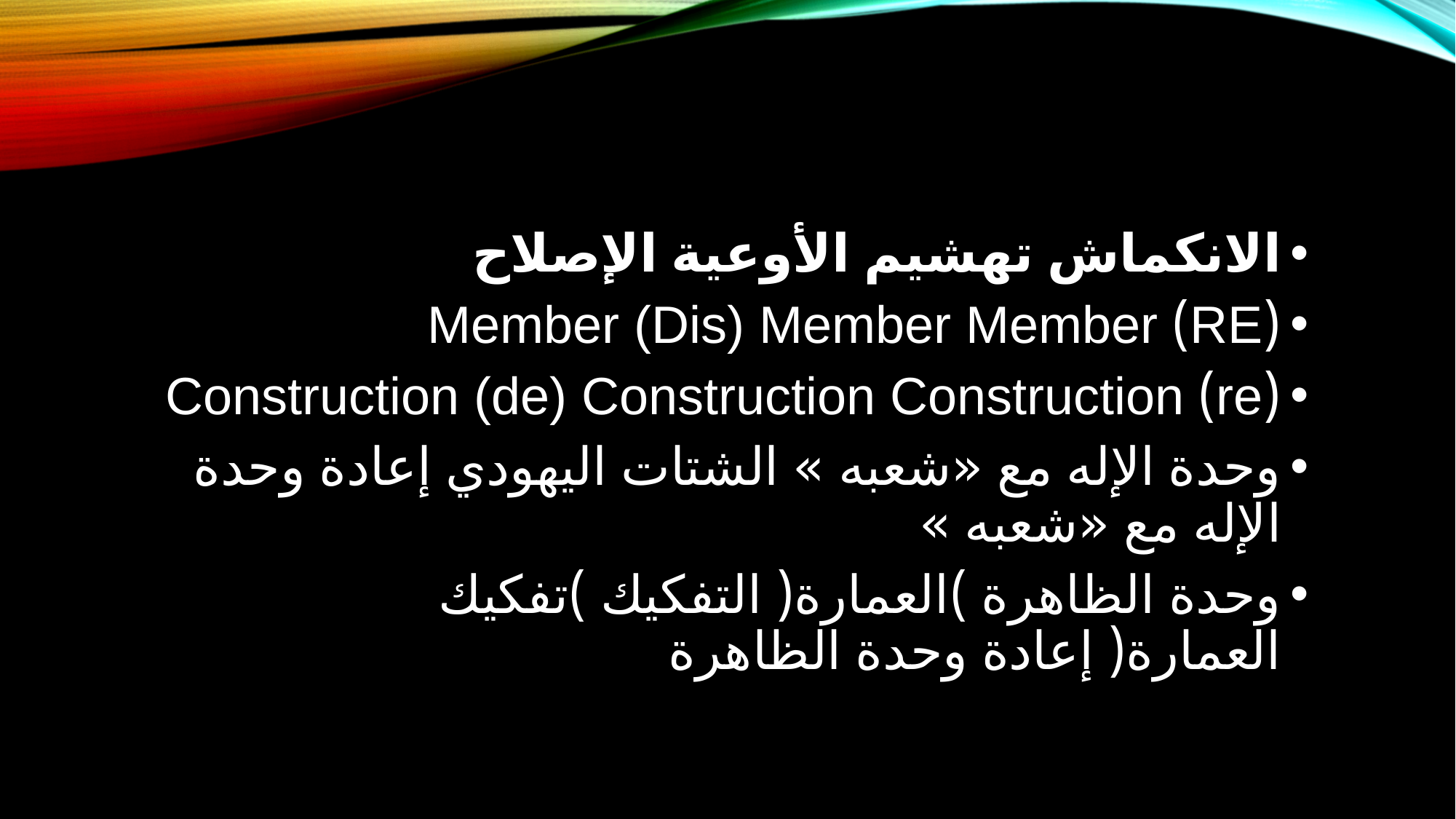

#
الانكماش تهشيم الأوعية الإصلاح
(RE) Member (Dis) Member Member
(re) Construction (de) Construction Construction
وحدة الإله مع «شعبه » الشتات اليهودي إعادة وحدة الإله مع «شعبه »
وحدة الظاهرة )العمارة( التفكيك )تفكيك العمارة( إعادة وحدة الظاهرة